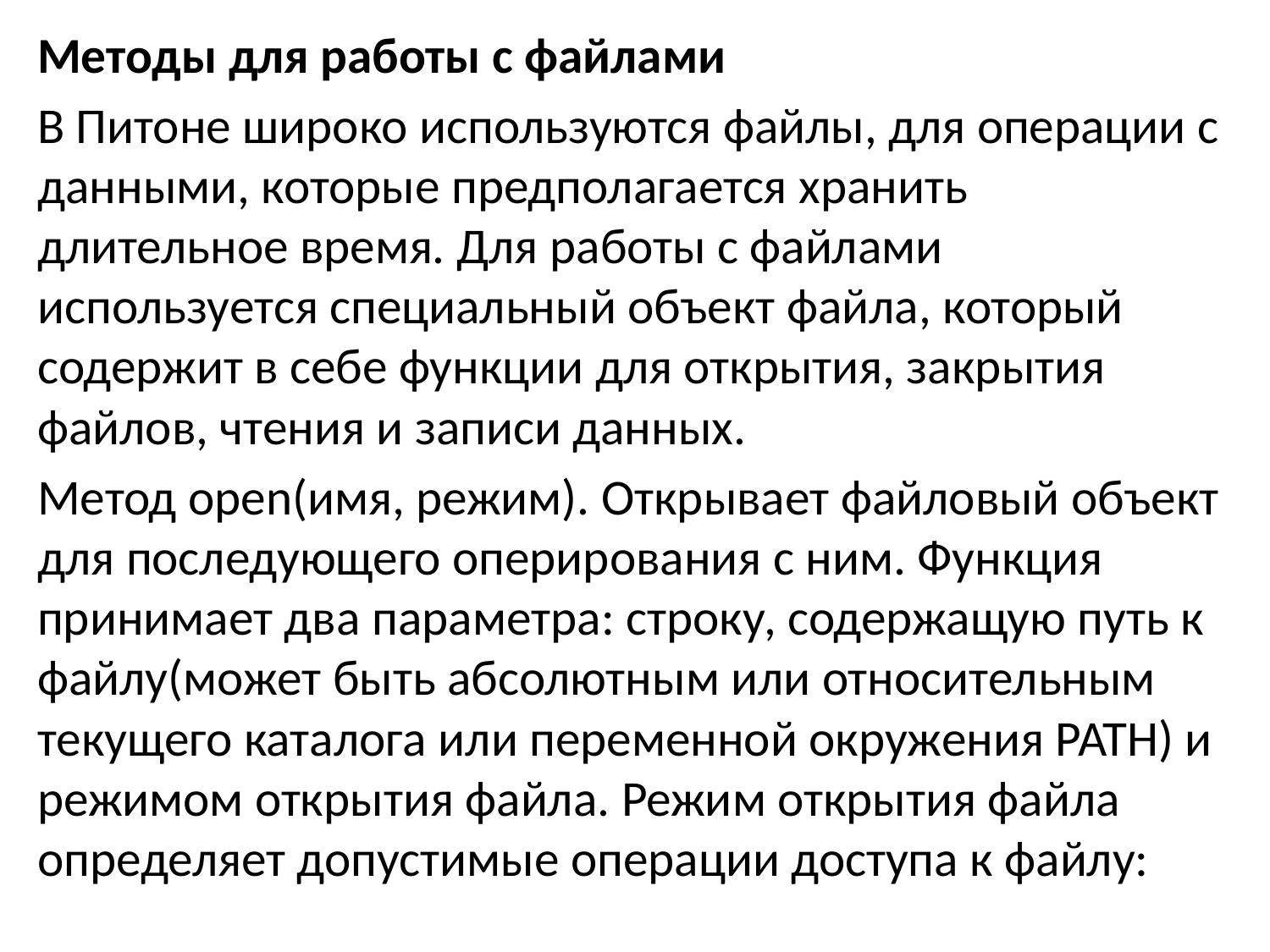

Методы для работы с файлами
В Питоне широко используются файлы, для операции с данными, которые предполагается хранить длительное время. Для работы с файлами используется специальный объект файла, который содержит в себе функции для открытия, закрытия файлов, чтения и записи данных.
Метод open(имя, режим). Открывает файловый объект для последующего оперирования с ним. Функция принимает два параметра: строку, содержащую путь к файлу(может быть абсолютным или относительным текущего каталога или переменной окружения PATH) и режимом открытия файла. Режим открытия файла определяет допустимые операции доступа к файлу: